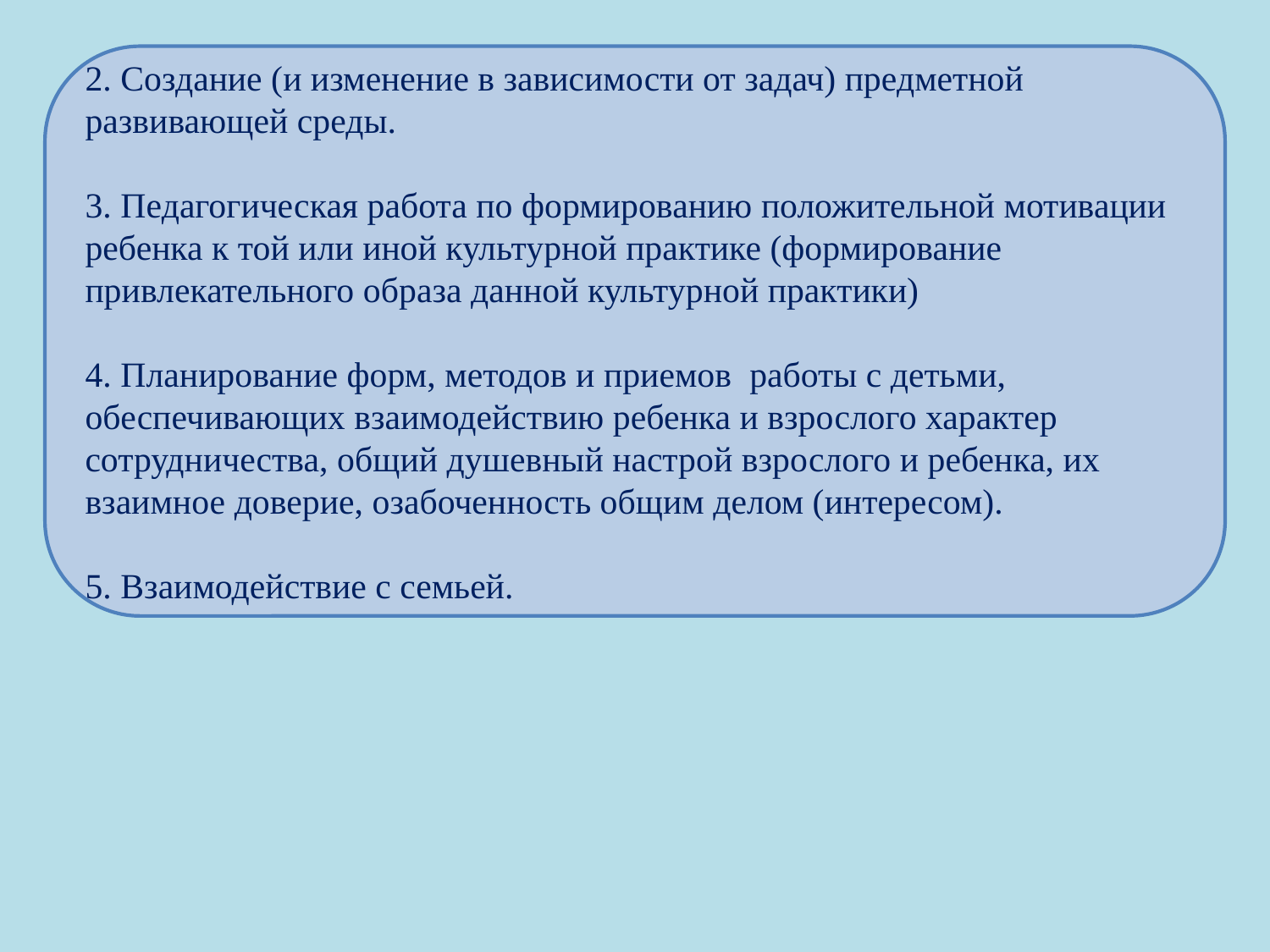

2. Создание (и изменение в зависимости от задач) предметной развивающей среды.

3. Педагогическая работа по формированию положительной мотивации ребенка к той или иной культурной практике (формирование привлекательного образа данной культурной практики)

4. Планирование форм, методов и приемов  работы с детьми, обеспечивающих взаимодействию ребенка и взрослого характер сотрудничества, общий душевный настрой взрослого и ребенка, их взаимное доверие, озабоченность общим делом (интересом).

5. Взаимодействие с семьей.